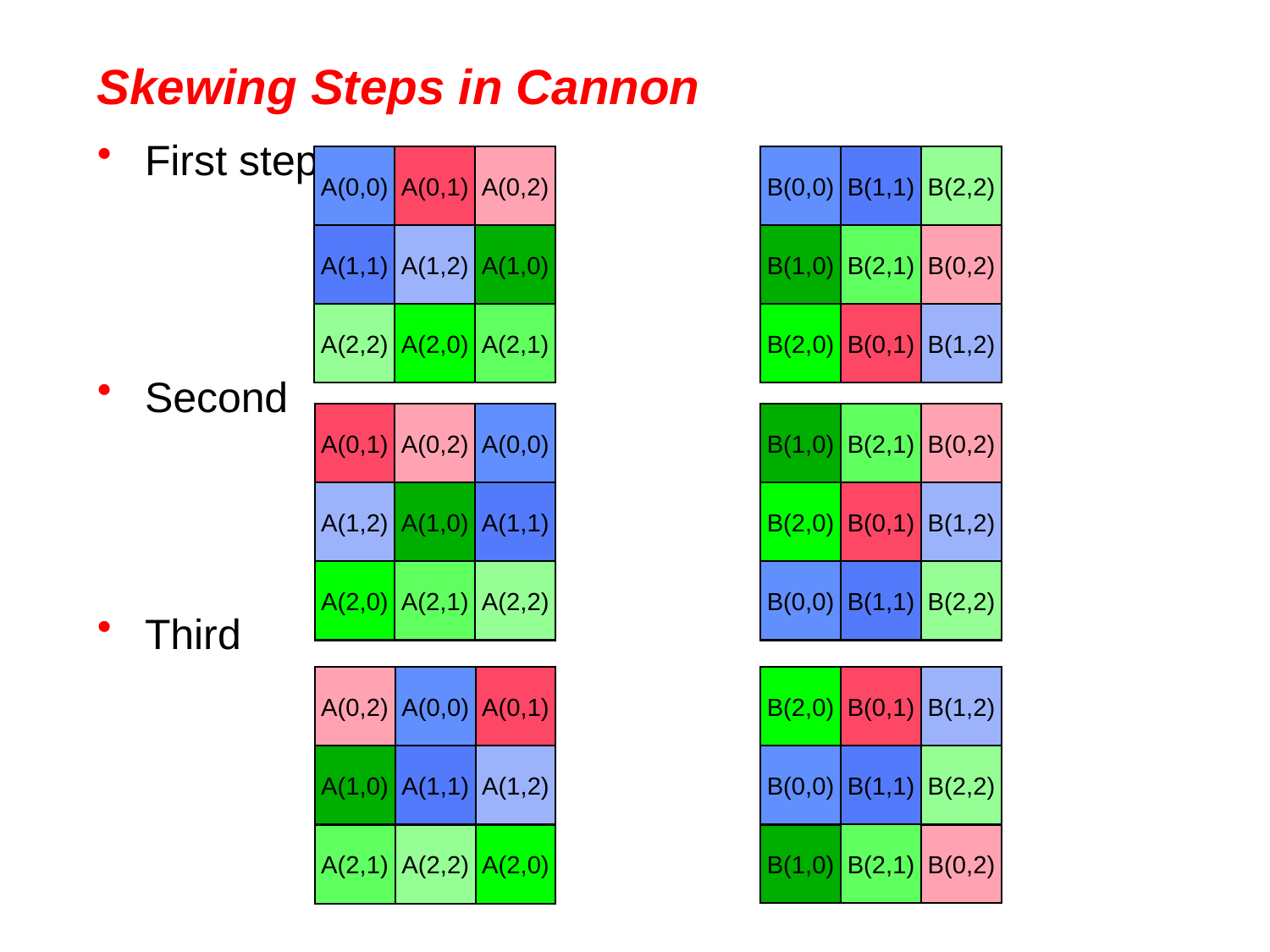

# Skewing Steps in Cannon
First step

Second

Third
A(0,0)
A(0,1)
A(0,2)
B(0,0)
B(1,1)
B(2,2)
A(1,1)
A(1,2)
A(1,0)
B(1,0)
B(2,1)
B(0,2)
A(2,2)
A(2,0)
A(2,1)
B(2,0)
B(0,1)
B(1,2)
A(0,1)
A(0,2)
A(0,0)
B(1,0)
B(2,1)
B(0,2)
A(1,2)
A(1,0)
A(1,1)
B(2,0)
B(0,1)
B(1,2)
A(2,0)
A(2,1)
A(2,2)
B(0,0)
B(1,1)
B(2,2)
A(0,2)
A(0,0)
A(0,1)
B(2,0)
B(0,1)
B(1,2)
B(0,0)
B(1,1)
B(2,2)
A(1,0)
A(1,1)
A(1,2)
A(2,1)
A(2,2)
A(2,0)
B(1,0)
B(2,1)
B(0,2)